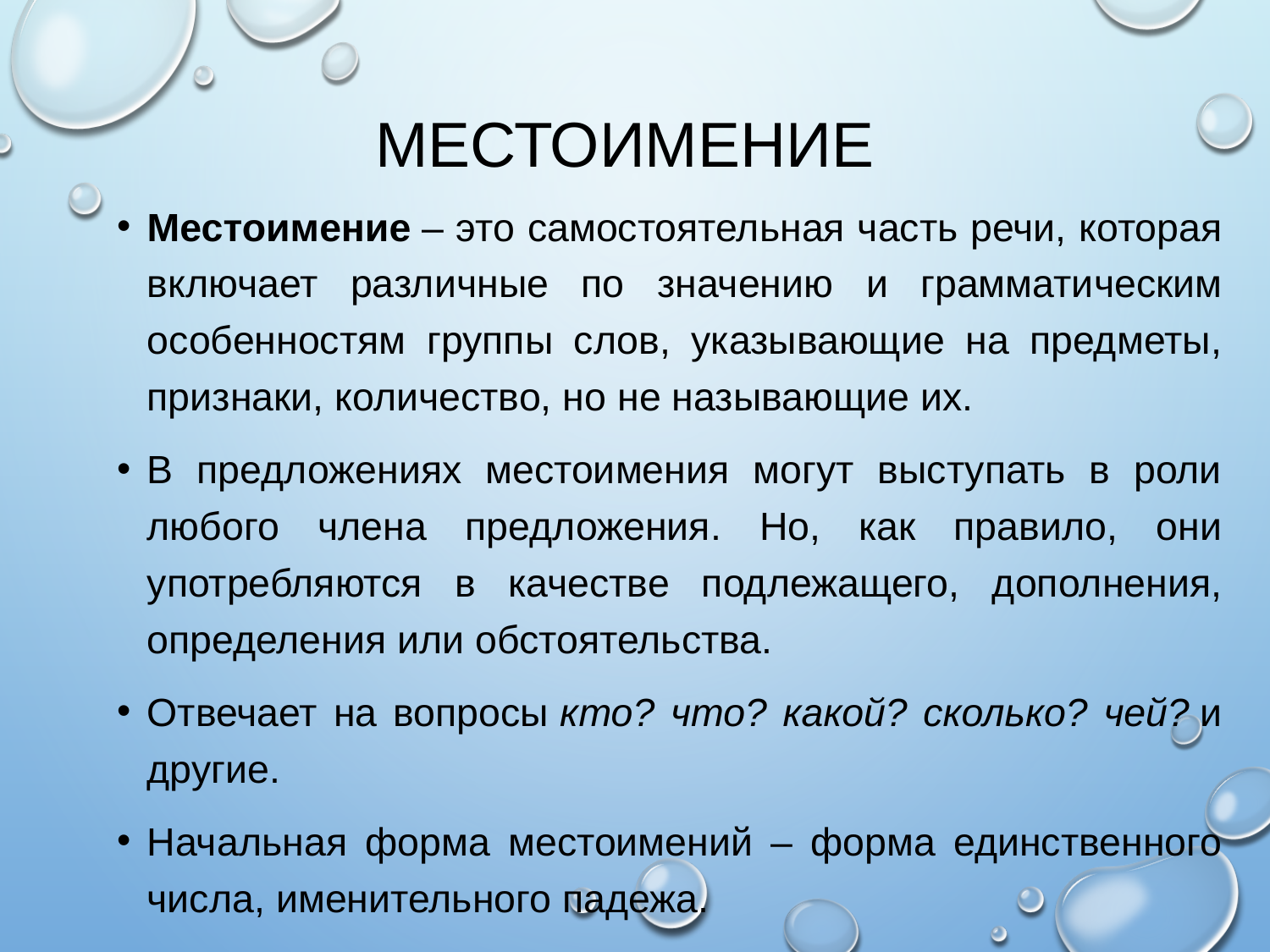

# Местоимение
Местоимение – это самостоятельная часть речи, которая включает различные по значению и грамматическим особенностям группы слов, указывающие на предметы, признаки, количество, но не называющие их.
В предложениях местоимения могут выступать в роли любого члена предложения. Но, как правило, они употребляются в качестве подлежащего, дополнения, определения или обстоятельства.
Отвечает на вопросы кто? что? какой? сколько? чей? и другие.
Начальная форма местоимений – форма единственного числа, именительного падежа.